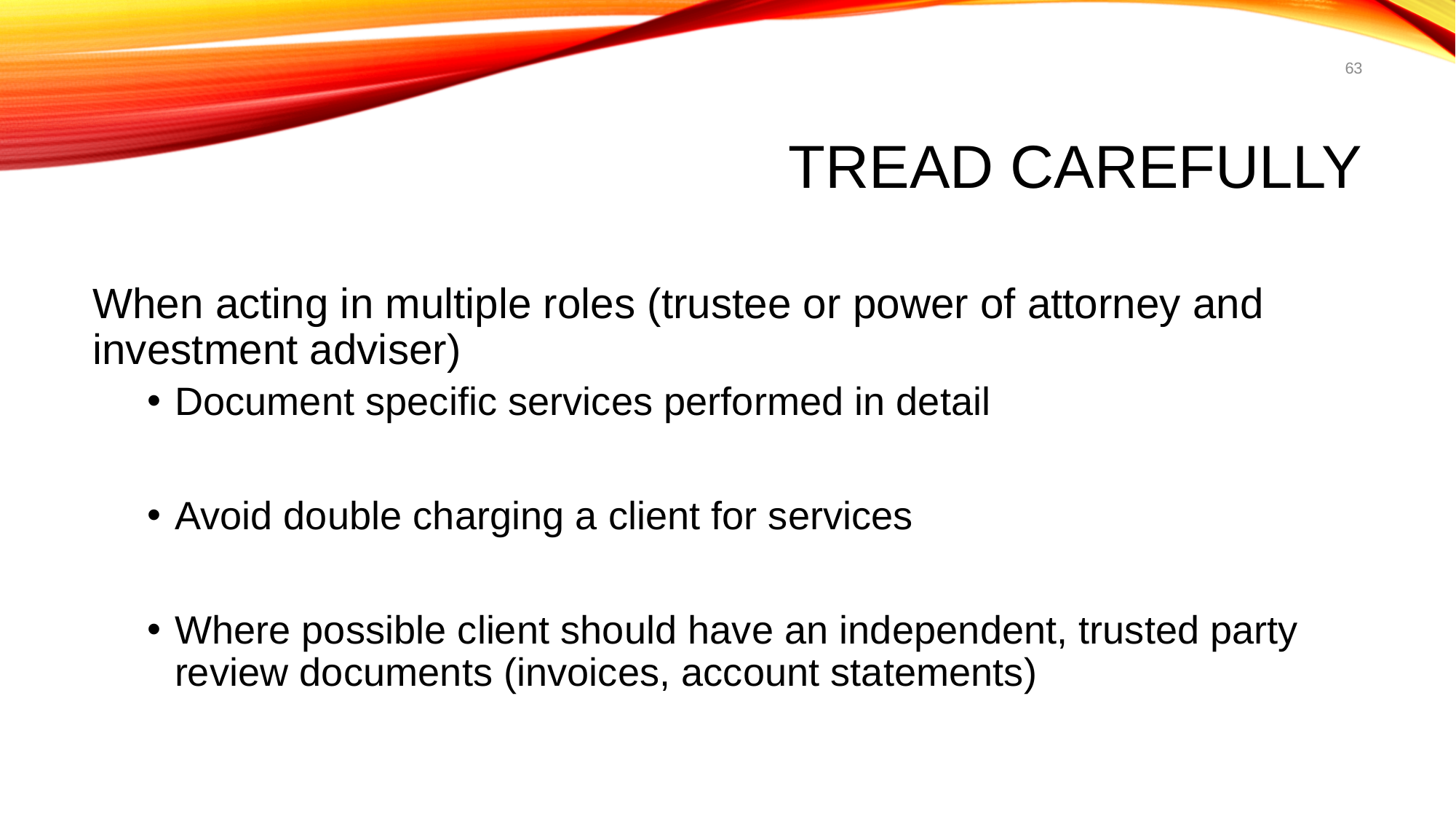

63
# Tread Carefully

When acting in multiple roles (trustee or power of attorney and investment adviser)
Document specific services performed in detail

Avoid double charging a client for services

Where possible client should have an independent, trusted party review documents (invoices, account statements)